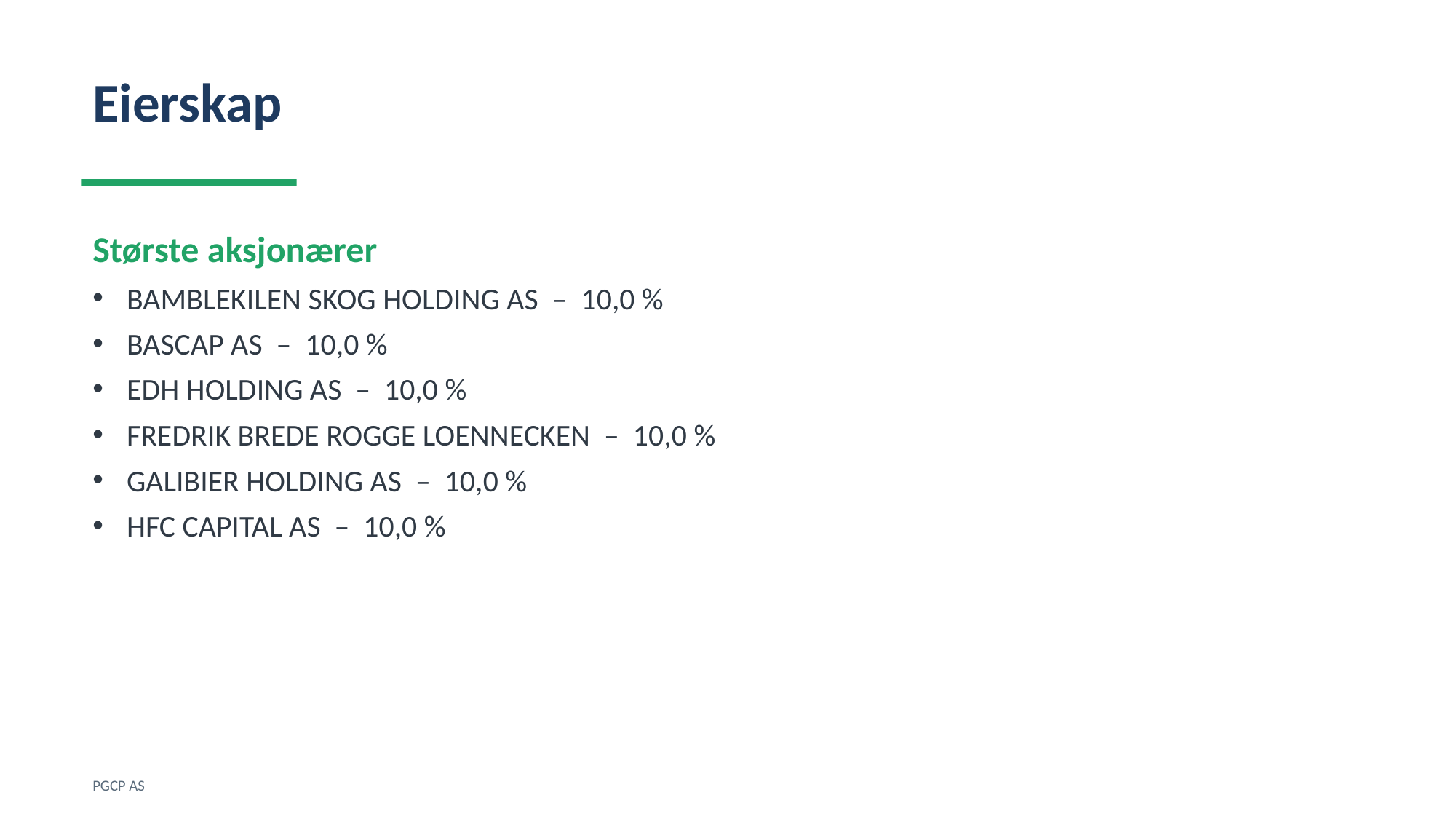

Eierskap

Største aksjonærer
BAMBLEKILEN SKOG HOLDING AS  –  10,0 %
BASCAP AS  –  10,0 %
EDH HOLDING AS  –  10,0 %
FREDRIK BREDE ROGGE LOENNECKEN  –  10,0 %
GALIBIER HOLDING AS  –  10,0 %
HFC CAPITAL AS  –  10,0 %
PGCP AS